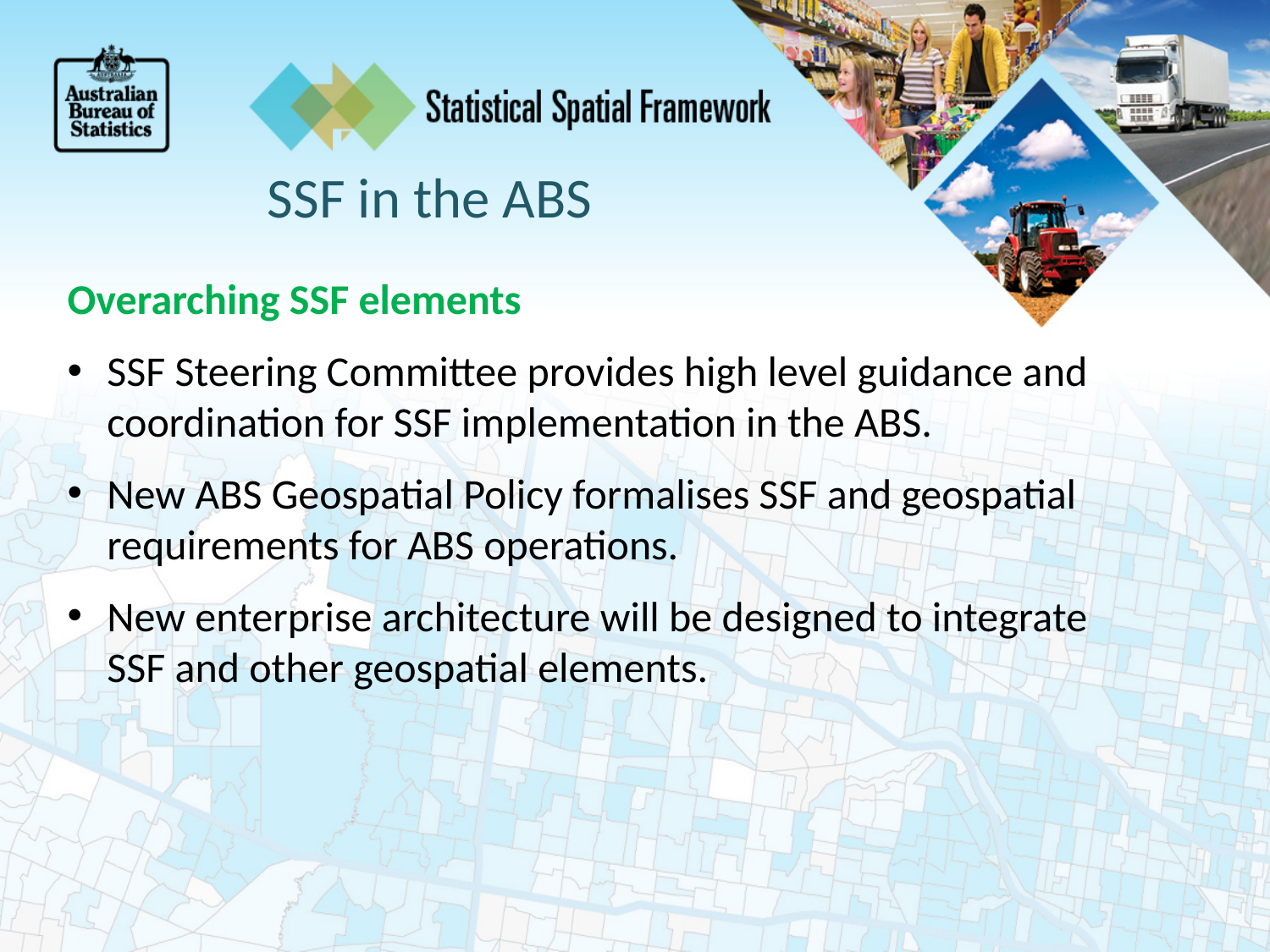

SSF in the ABS
Overarching SSF elements
SSF Steering Committee provides high level guidance and coordination for SSF implementation in the ABS.
New ABS Geospatial Policy formalises SSF and geospatial requirements for ABS operations.
New enterprise architecture will be designed to integrate SSF and other geospatial elements.